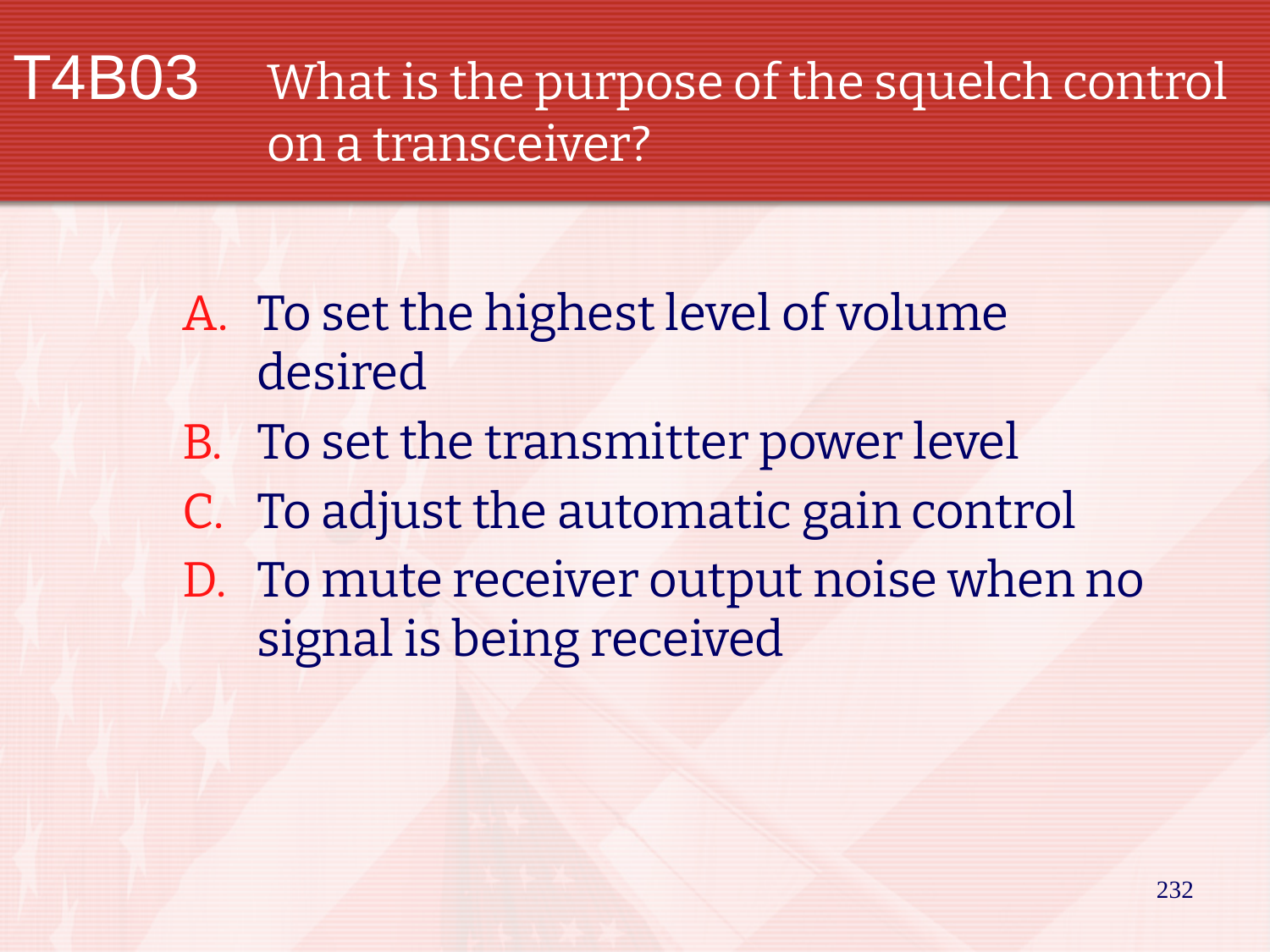

# T4B03		What is the purpose of the squelch control 		on a transceiver?
To set the highest level of volume desired
To set the transmitter power level
To adjust the automatic gain control
To mute receiver output noise when no signal is being received
232